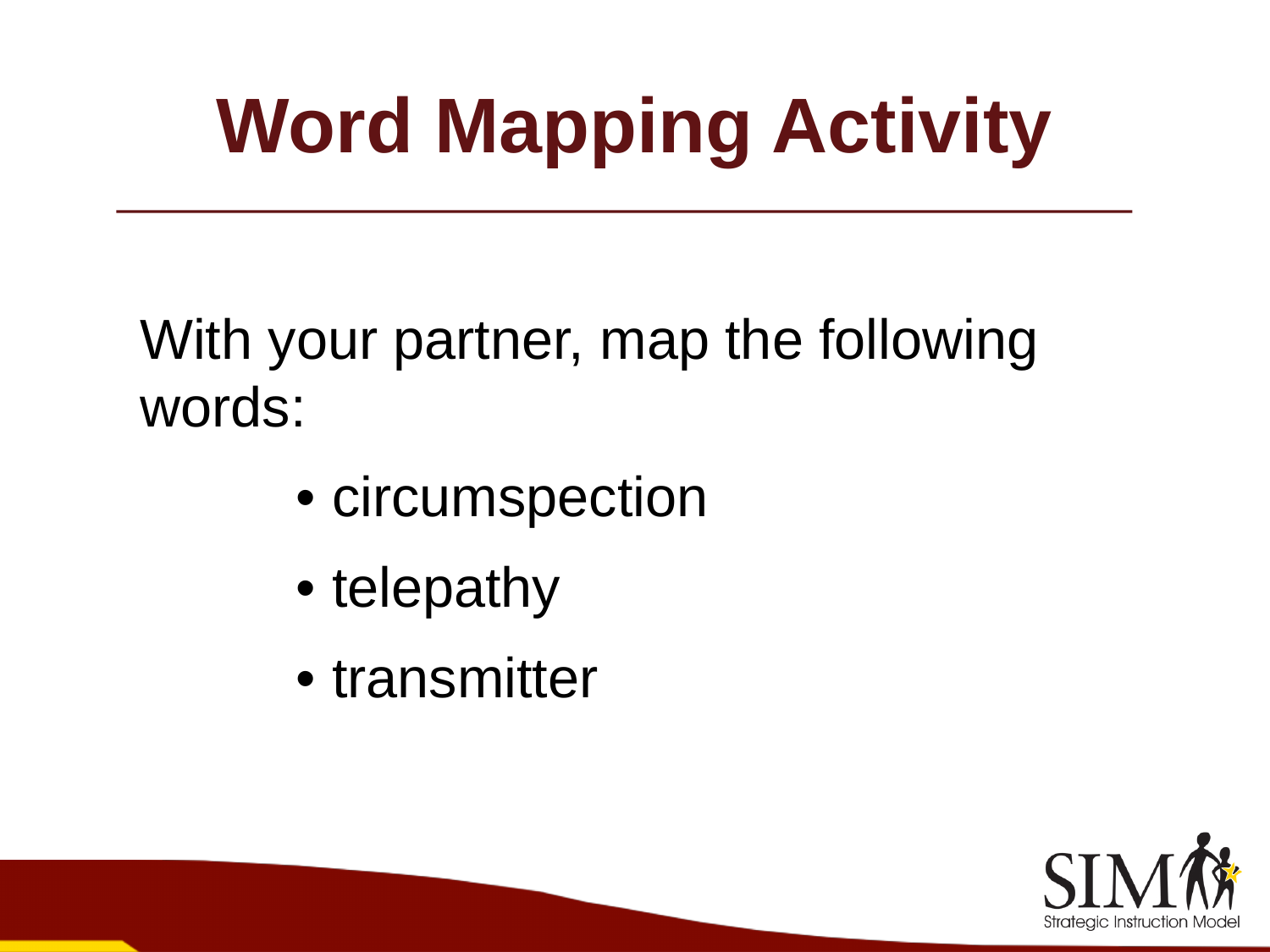

# Word Mapping Activity
With your partner, map the following words:
          • circumspection
          • telepathy
          • transmitter